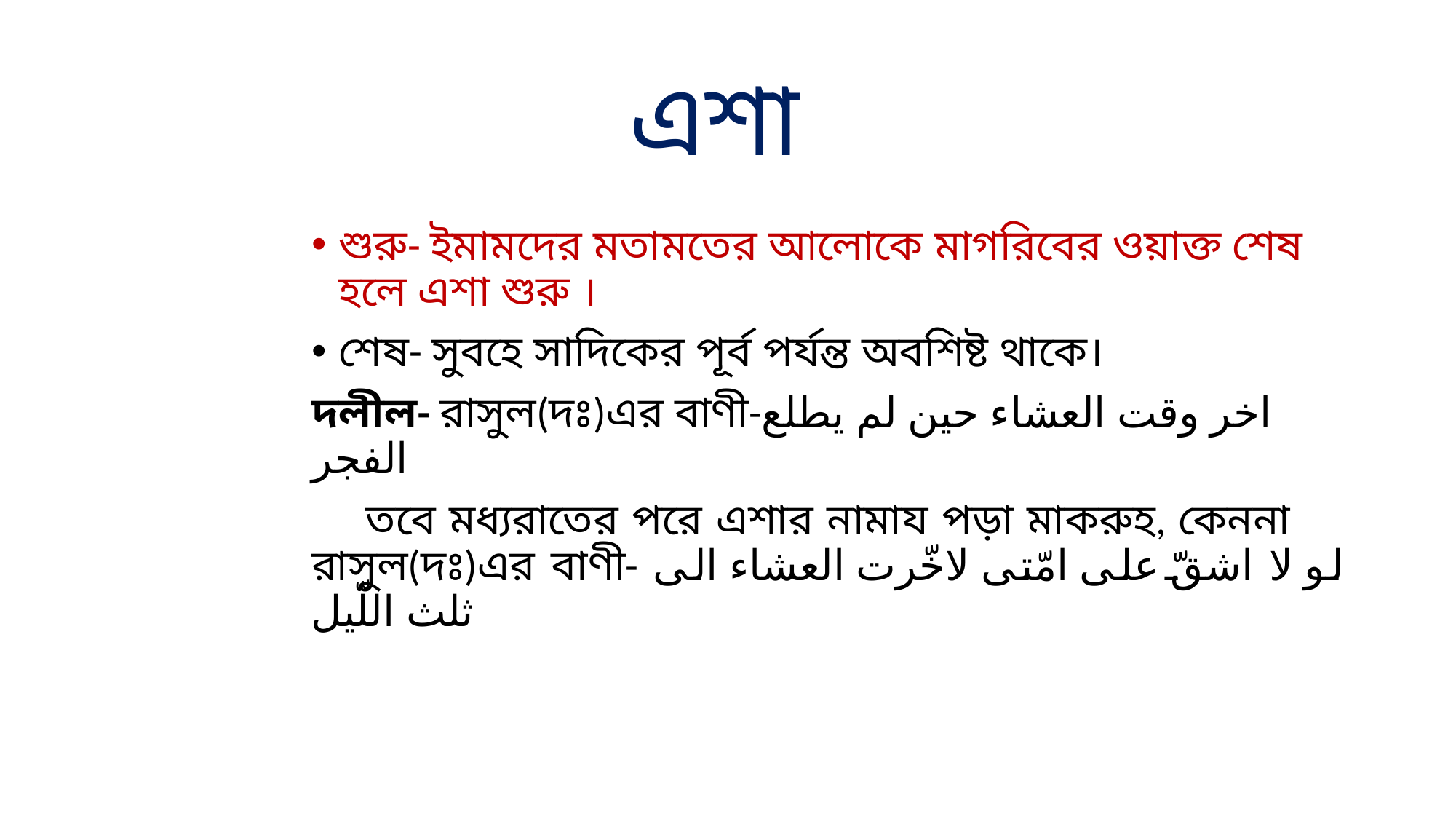

# এশা
শুরু- ইমামদের মতামতের আলোকে মাগরিবের ওয়াক্ত শেষ হলে এশা শুরু ।
শেষ- সুবহে সাদিকের পূর্ব পর্যন্ত অবশিষ্ট থাকে।
দলীল- রাসুল(দঃ)এর বাণী-اخر وقت العشاء حين لم يطلع الفجر
    তবে মধ্যরাতের পরে এশার নামায পড়া মাকরুহ, কেননা     রাসুল(দঃ)এর বাণী- لو لا اشقّ على امّتى لاخّرت العشاء الى ثلث اللّيل